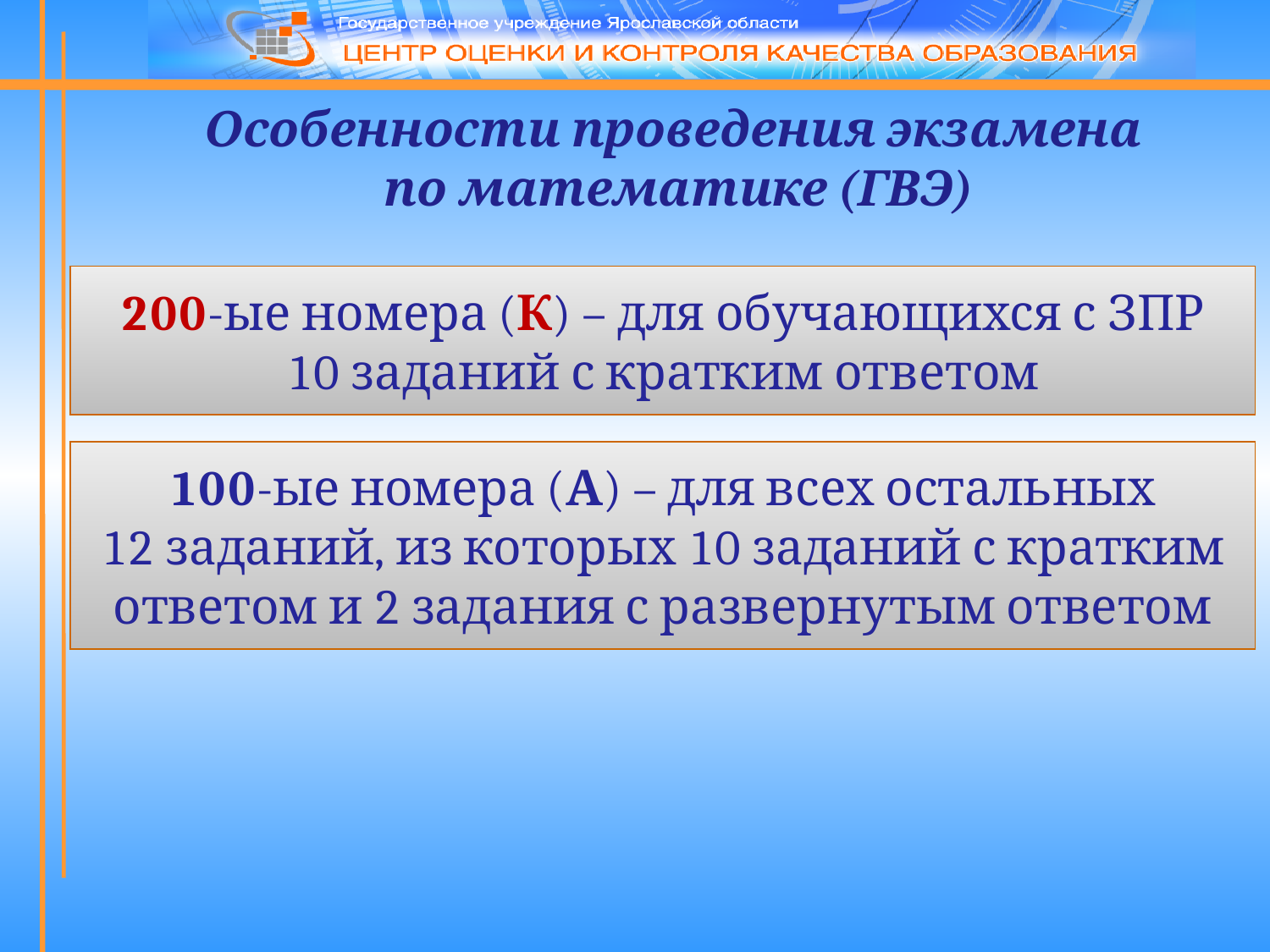

Особенности проведения экзамена
 по математике (ГВЭ)
200-ые номера (К) – для обучающихся с ЗПР
10 заданий с кратким ответом
100-ые номера (А) – для всех остальных
12 заданий, из которых 10 заданий с кратким ответом и 2 задания с развернутым ответом